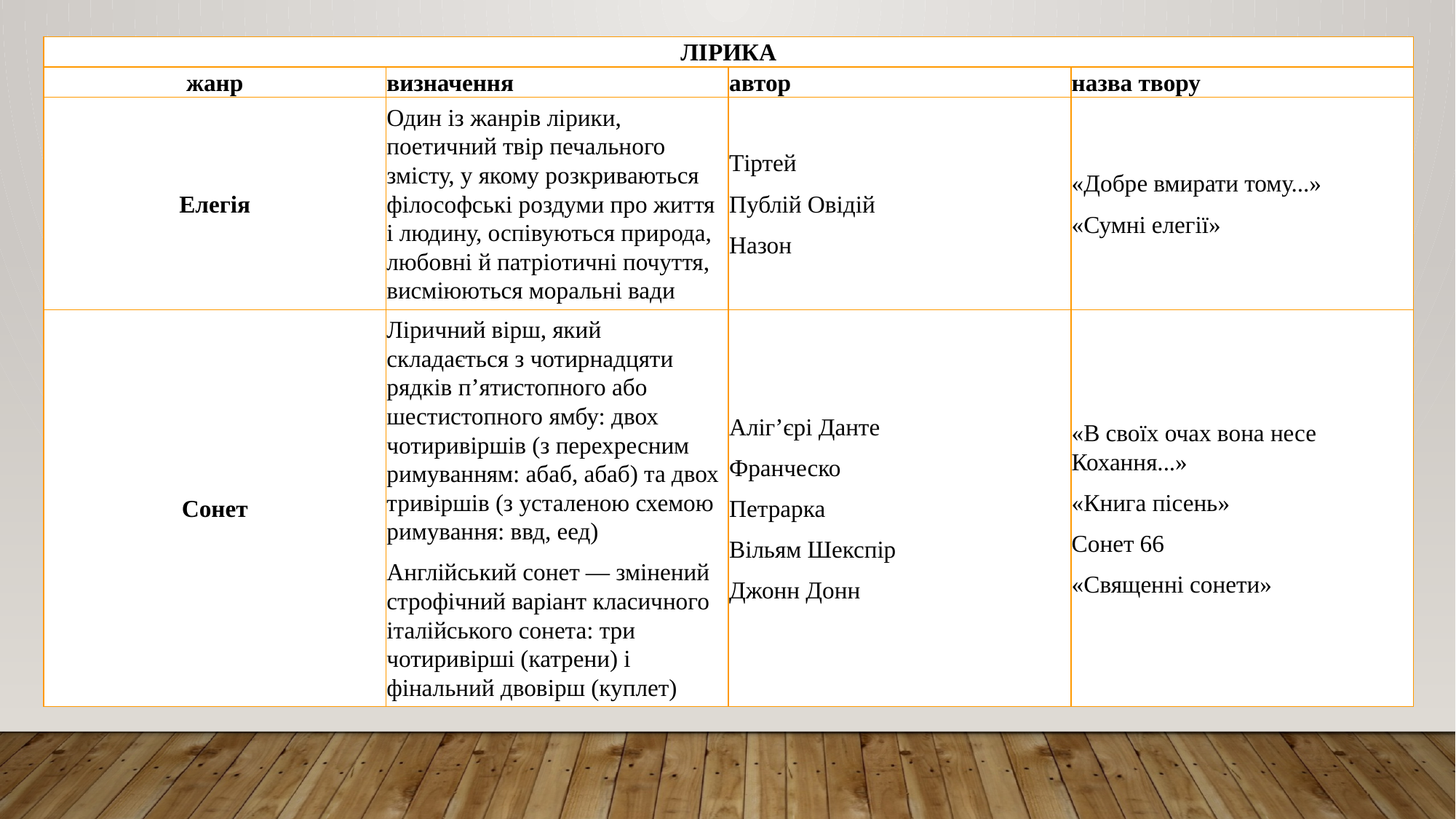

| ЛІРИКА |  |  |  |
| --- | --- | --- | --- |
| жанр | визначення | автор | назва твору |
| Елегія | Один із жанрів лірики, поетичний твір печального змісту, у якому розкриваються філософські роздуми про життя і людину, оспівуються природа, любовні й патріотичні почуття, висміюються моральні вади | Тіртей Публій Овідій Назон | «Добре вмирати тому...» «Сумні елегії» |
| Сонет | Ліричний вірш, який складається з чотирнадцяти рядків п’‎ятистопного або шестистопного ямбу: двох чотиривіршів (з перехресним римуванням: абаб, абаб) та двох тривіршів (з усталеною схемою римування: ввд, еед) Англійський сонет — змінений строфічний варіант класичного італійського сонета: три чотиривірші (катрени) і фінальний двовірш (куплет) | Аліг’‎єрі Данте Франческо Петрарка Вільям Шекспір Джонн Донн | «В своїх очах вона несе Кохання...» «Книга пісень» Сонет 66 «Священні сонети» |